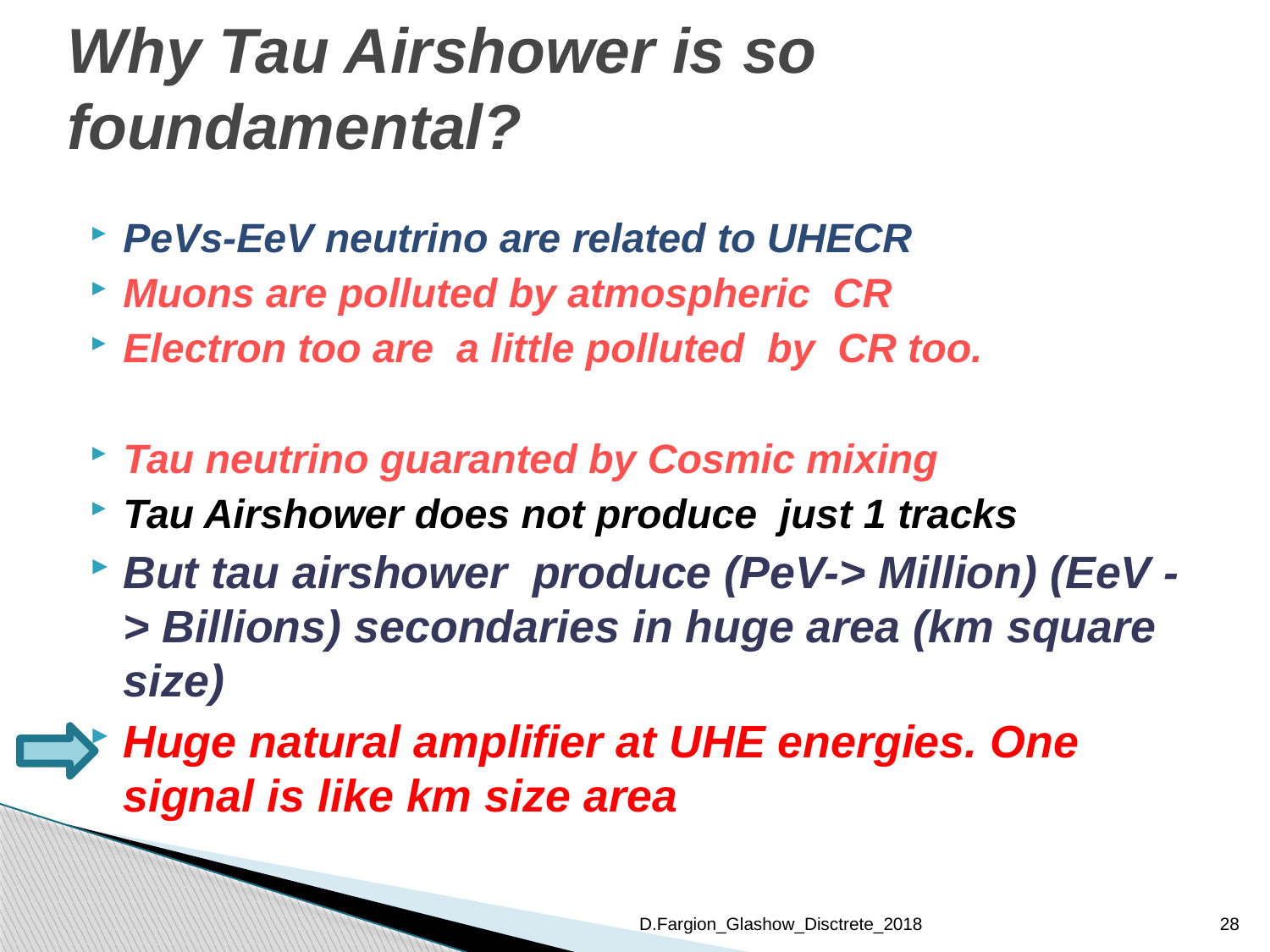

# Why Tau Airshower is so foundamental?
PeVs-EeV neutrino are related to UHECR
Muons are polluted by atmospheric  CR
Electron too are  a little polluted  by  CR too.

Tau neutrino guaranted by Cosmic mixing
Tau Airshower does not produce  just 1 tracks
But tau airshower  produce (PeV-> Million) (EeV -> Billions) secondaries in huge area (km square size)
Huge natural amplifier at UHE energies. One signal is like km size area

D.Fargion_Glashow_Disctrete_2018
28